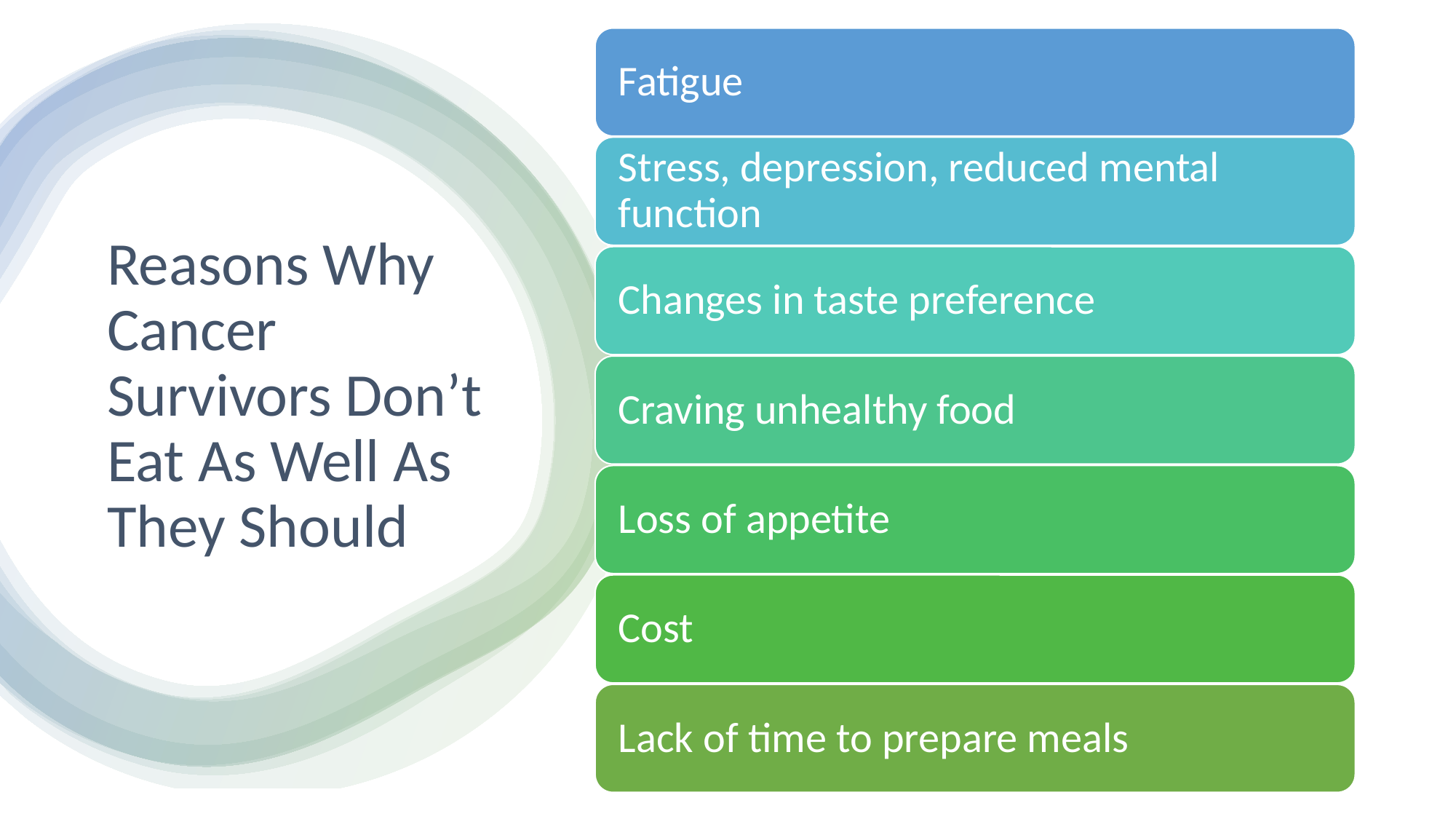

Fatigue
Stress, depression, reduced mental function
Changes in taste preference
Craving unhealthy food
Loss of appetite
Cost
Lack of time to prepare meals
# Reasons Why Cancer Survivors Don’t Eat As Well As They Should